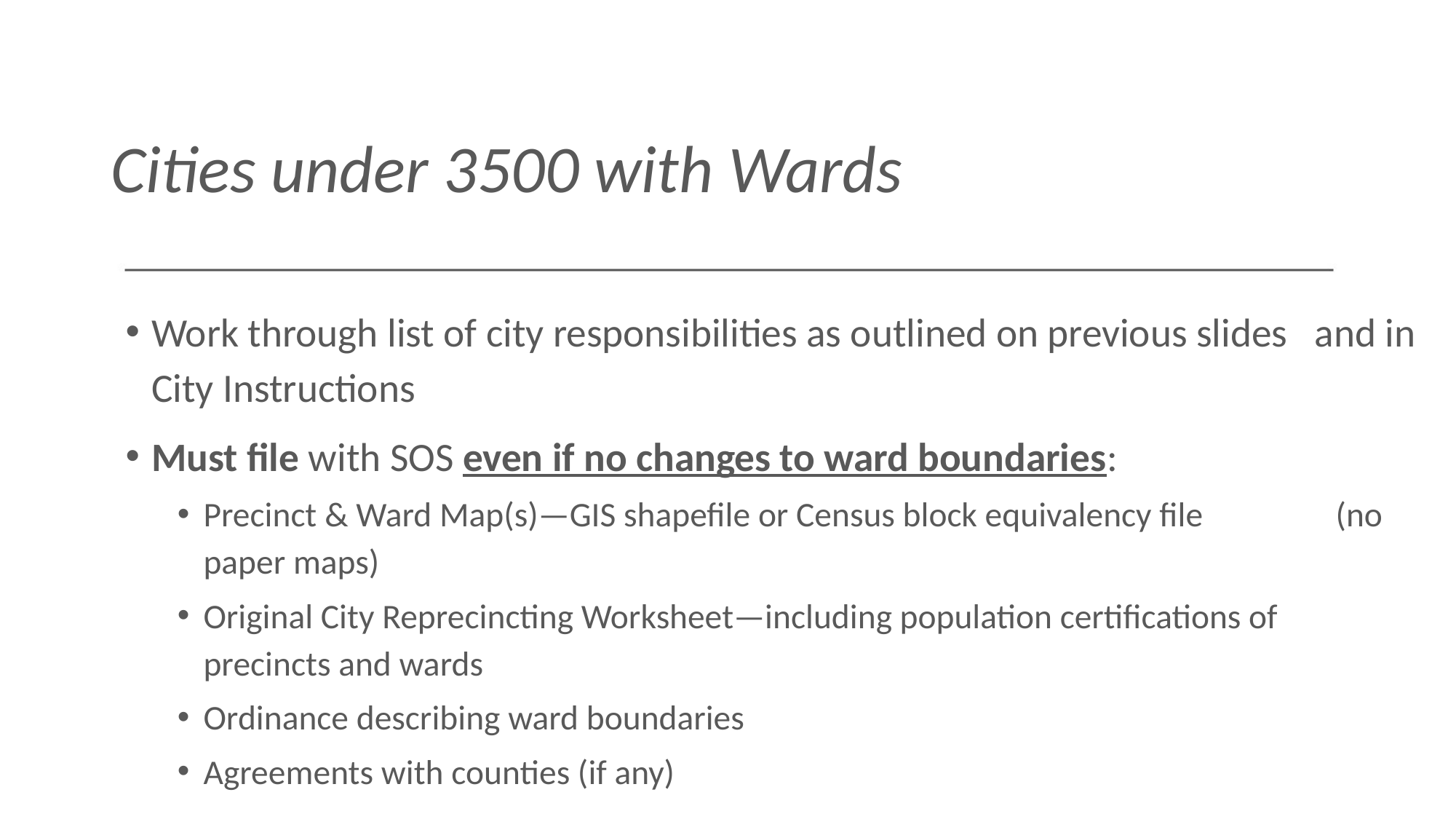

# Cities under 3500 with Wards
Work through list of city responsibilities as outlined on previous slides   and in City Instructions
Must file with SOS even if no changes to ward boundaries:
Precinct & Ward Map(s)—GIS shapefile or Census block equivalency file                 (no paper maps)
Original City Reprecincting Worksheet—including population certifications of        precincts and wards
Ordinance describing ward boundaries
Agreements with counties (if any)